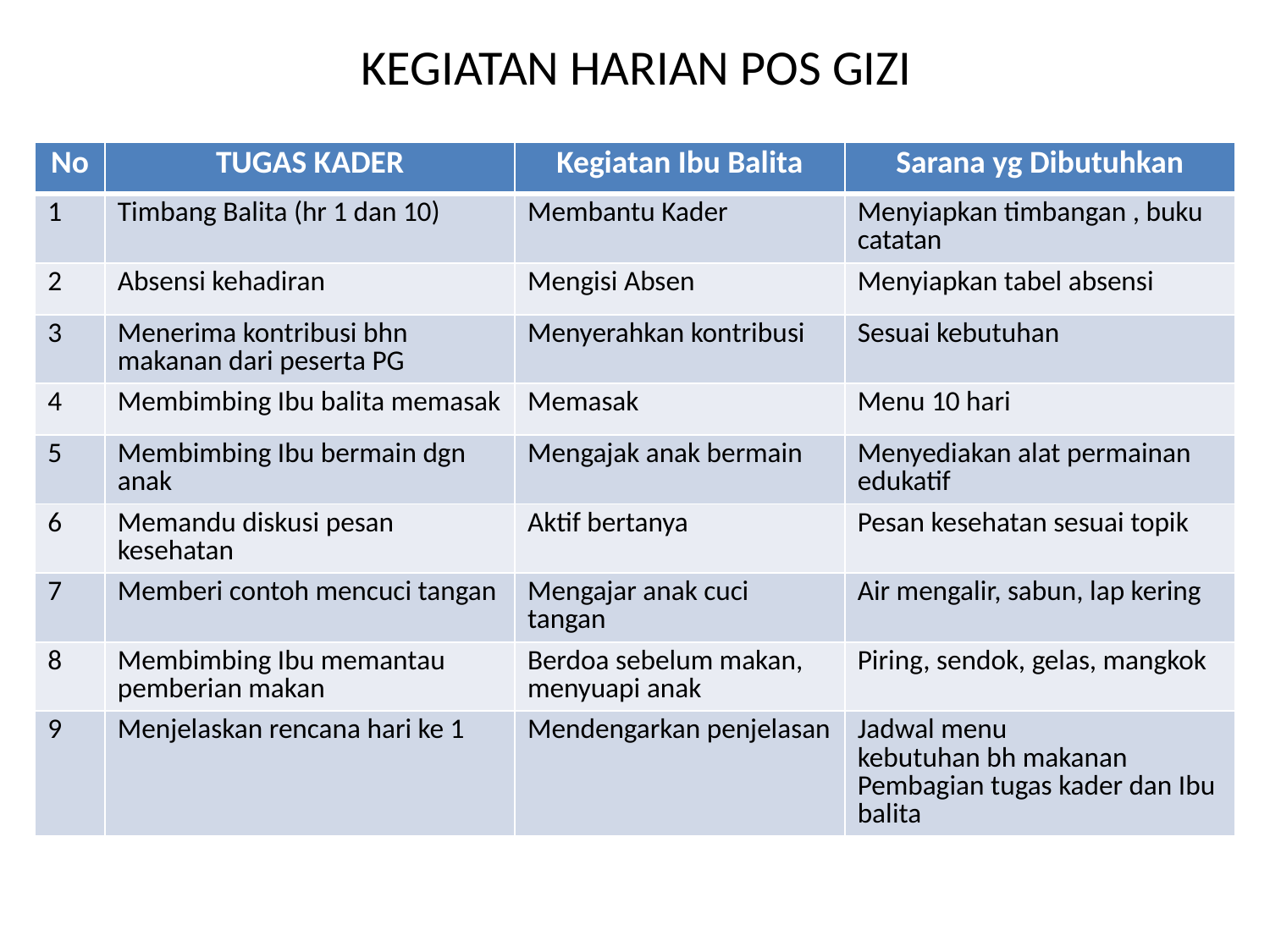

# KEGIATAN HARIAN POS GIZI
| No | TUGAS KADER | Kegiatan Ibu Balita | Sarana yg Dibutuhkan |
| --- | --- | --- | --- |
| 1 | Timbang Balita (hr 1 dan 10) | Membantu Kader | Menyiapkan timbangan , buku catatan |
| 2 | Absensi kehadiran | Mengisi Absen | Menyiapkan tabel absensi |
| 3 | Menerima kontribusi bhn makanan dari peserta PG | Menyerahkan kontribusi | Sesuai kebutuhan |
| 4 | Membimbing Ibu balita memasak | Memasak | Menu 10 hari |
| 5 | Membimbing Ibu bermain dgn anak | Mengajak anak bermain | Menyediakan alat permainan edukatif |
| 6 | Memandu diskusi pesan kesehatan | Aktif bertanya | Pesan kesehatan sesuai topik |
| 7 | Memberi contoh mencuci tangan | Mengajar anak cuci tangan | Air mengalir, sabun, lap kering |
| 8 | Membimbing Ibu memantau pemberian makan | Berdoa sebelum makan, menyuapi anak | Piring, sendok, gelas, mangkok |
| 9 | Menjelaskan rencana hari ke 1 | Mendengarkan penjelasan | Jadwal menu kebutuhan bh makanan Pembagian tugas kader dan Ibu balita |